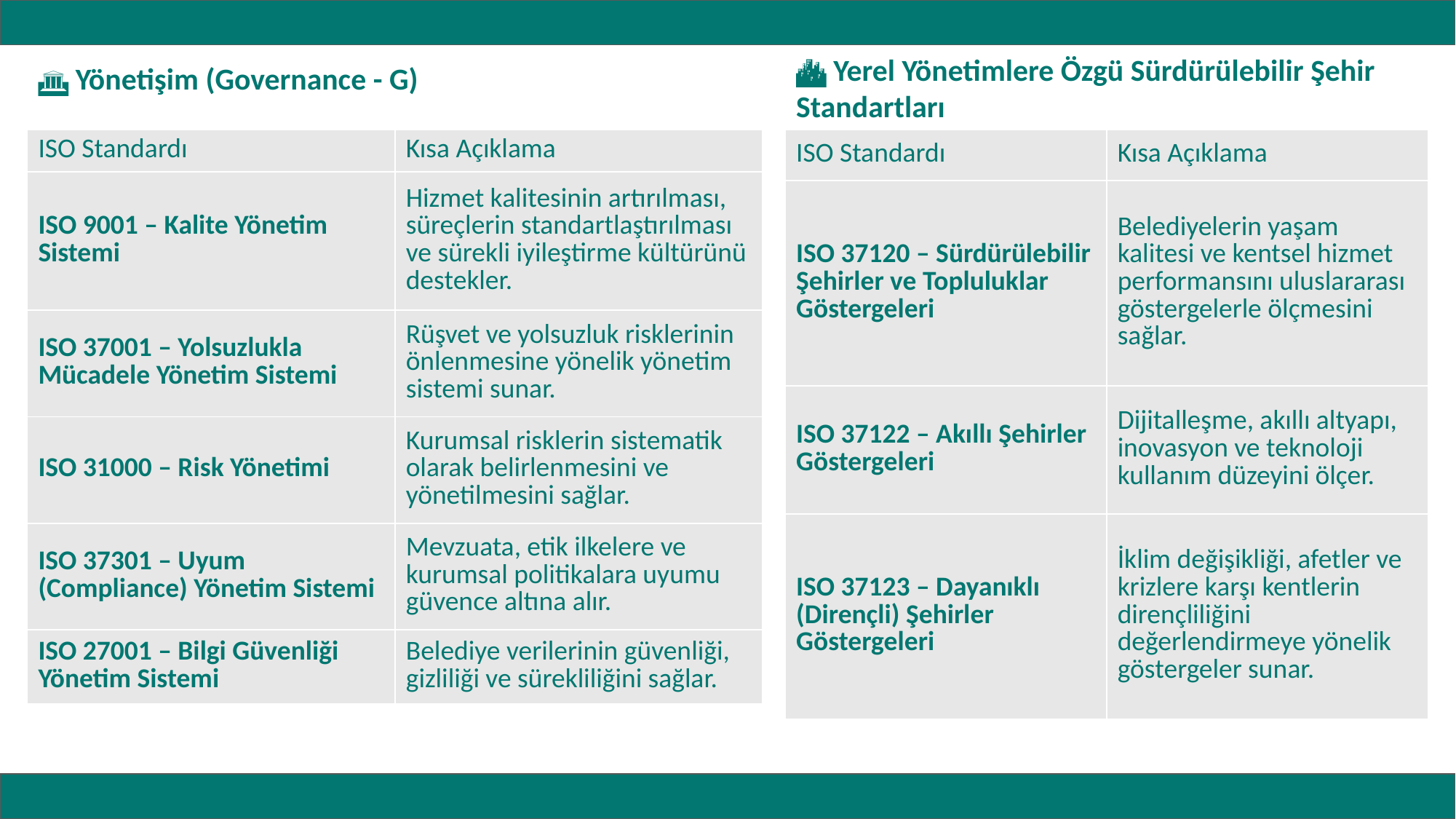

🏙️ Yerel Yönetimlere Özgü Sürdürülebilir Şehir Standartları
🏛️ Yönetişim (Governance - G)

| ISO Standardı | Kısa Açıklama |
| --- | --- |
| ISO 9001 – Kalite Yönetim Sistemi | Hizmet kalitesinin artırılması, süreçlerin standartlaştırılması ve sürekli iyileştirme kültürünü destekler. |
| ISO 37001 – Yolsuzlukla Mücadele Yönetim Sistemi | Rüşvet ve yolsuzluk risklerinin önlenmesine yönelik yönetim sistemi sunar. |
| ISO 31000 – Risk Yönetimi | Kurumsal risklerin sistematik olarak belirlenmesini ve yönetilmesini sağlar. |
| ISO 37301 – Uyum (Compliance) Yönetim Sistemi | Mevzuata, etik ilkelere ve kurumsal politikalara uyumu güvence altına alır. |
| ISO 27001 – Bilgi Güvenliği Yönetim Sistemi | Belediye verilerinin güvenliği, gizliliği ve sürekliliğini sağlar. |
| ISO Standardı | Kısa Açıklama |
| --- | --- |
| ISO 37120 – Sürdürülebilir Şehirler ve Topluluklar Göstergeleri | Belediyelerin yaşam kalitesi ve kentsel hizmet performansını uluslararası göstergelerle ölçmesini sağlar. |
| ISO 37122 – Akıllı Şehirler Göstergeleri | Dijitalleşme, akıllı altyapı, inovasyon ve teknoloji kullanım düzeyini ölçer. |
| ISO 37123 – Dayanıklı (Dirençli) Şehirler Göstergeleri | İklim değişikliği, afetler ve krizlere karşı kentlerin dirençliliğini değerlendirmeye yönelik göstergeler sunar. |